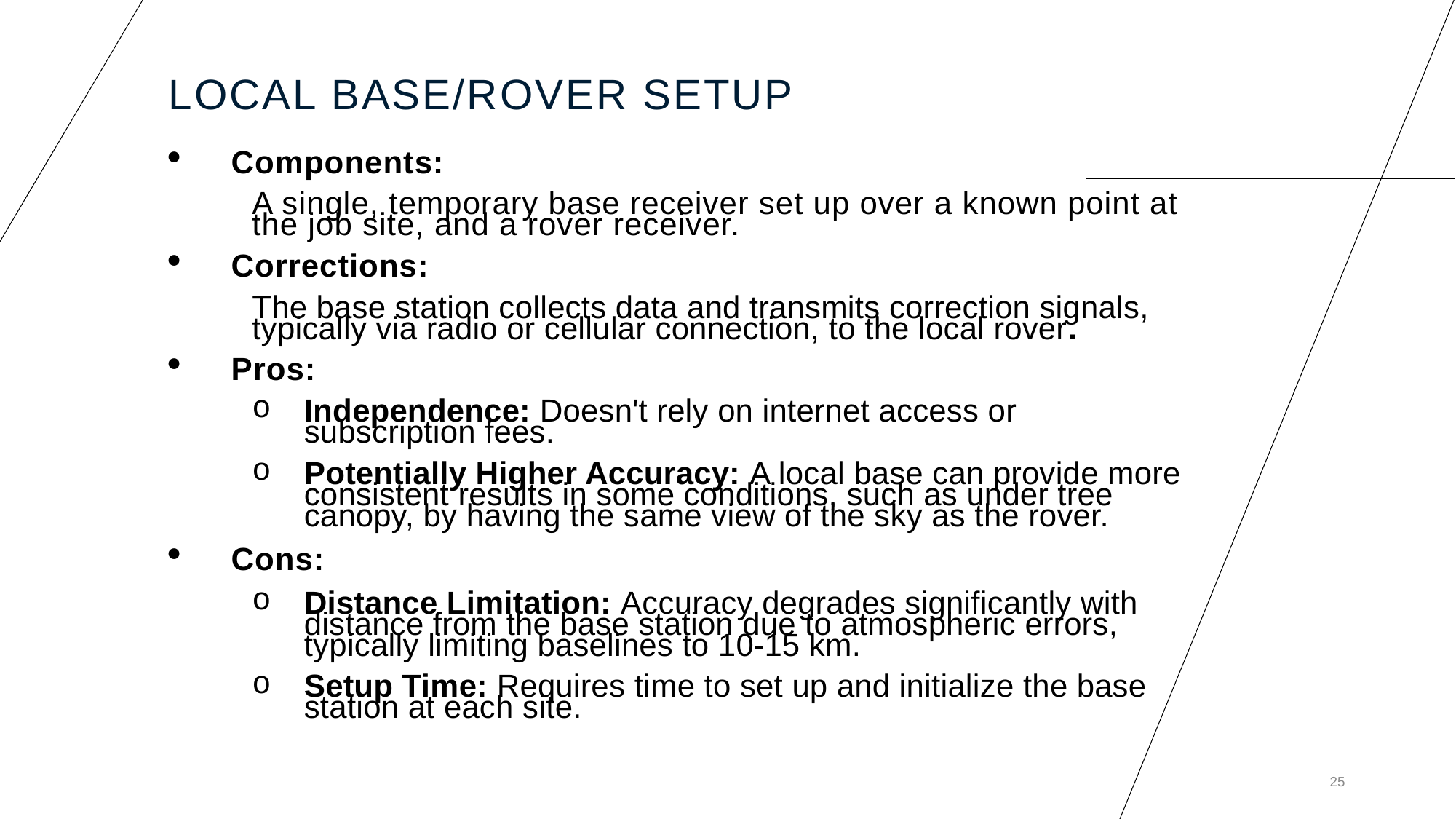

# Local Base/Rover Setup
Components:
A single, temporary base receiver set up over a known point at the job site, and a rover receiver.
Corrections:
The base station collects data and transmits correction signals, typically via radio or cellular connection, to the local rover.
Pros:
Independence: Doesn't rely on internet access or subscription fees.
Potentially Higher Accuracy: A local base can provide more consistent results in some conditions, such as under tree canopy, by having the same view of the sky as the rover.
Cons:
Distance Limitation: Accuracy degrades significantly with distance from the base station due to atmospheric errors, typically limiting baselines to 10-15 km.
Setup Time: Requires time to set up and initialize the base station at each site.

25